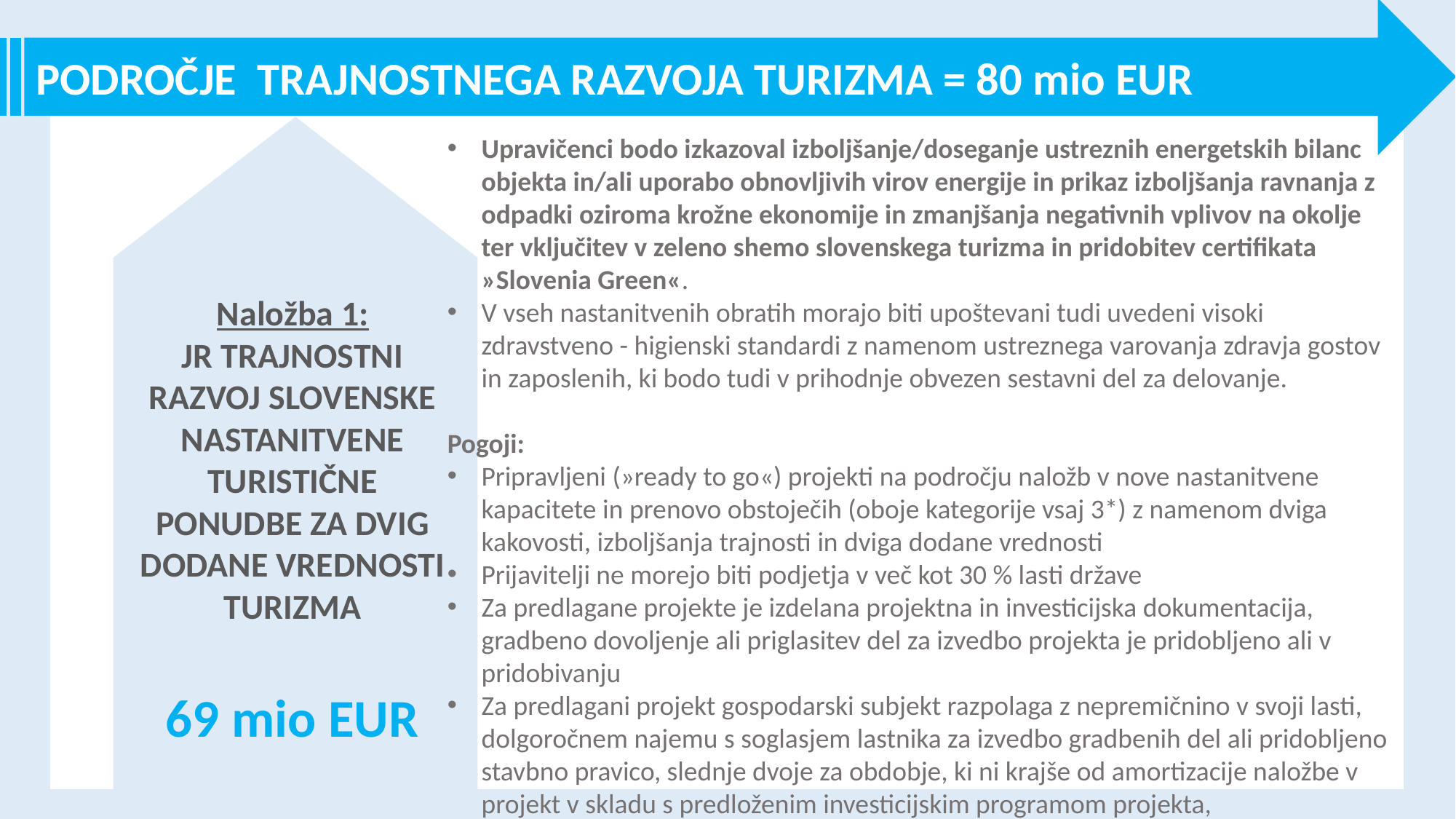

PODROČJE  TRAJNOSTNEGA RAZVOJA TURIZMA = 80 mio EUR

Upravičenci bodo izkazoval izboljšanje/doseganje ustreznih energetskih bilanc objekta in/ali uporabo obnovljivih virov energije in prikaz izboljšanja ravnanja z odpadki oziroma krožne ekonomije in zmanjšanja negativnih vplivov na okolje ter vključitev v zeleno shemo slovenskega turizma in pridobitev certifikata »Slovenia Green«.
V vseh nastanitvenih obratih morajo biti upoštevani tudi uvedeni visoki zdravstveno - higienski standardi z namenom ustreznega varovanja zdravja gostov in zaposlenih, ki bodo tudi v prihodnje obvezen sestavni del za delovanje.

Pogoji:
Pripravljeni (»ready to go«) projekti na področju naložb v nove nastanitvene kapacitete in prenovo obstoječih (oboje kategorije vsaj 3*) z namenom dviga kakovosti, izboljšanja trajnosti in dviga dodane vrednosti
Prijavitelji ne morejo biti podjetja v več kot 30 % lasti države
Za predlagane projekte je izdelana projektna in investicijska dokumentacija, gradbeno dovoljenje ali priglasitev del za izvedbo projekta je pridobljeno ali v pridobivanju
Za predlagani projekt gospodarski subjekt razpolaga z nepremičnino v svoji lasti, dolgoročnem najemu s soglasjem lastnika za izvedbo gradbenih del ali pridobljeno stavbno pravico, slednje dvoje za obdobje, ki ni krajše od amortizacije naložbe v projekt v skladu s predloženim investicijskim programom projekta,

Naložba 1:
JR TRAJNOSTNI RAZVOJ SLOVENSKE NASTANITVENE TURISTIČNE PONUDBE ZA DVIG DODANE VREDNOSTI TURIZMA

69 mio EUR